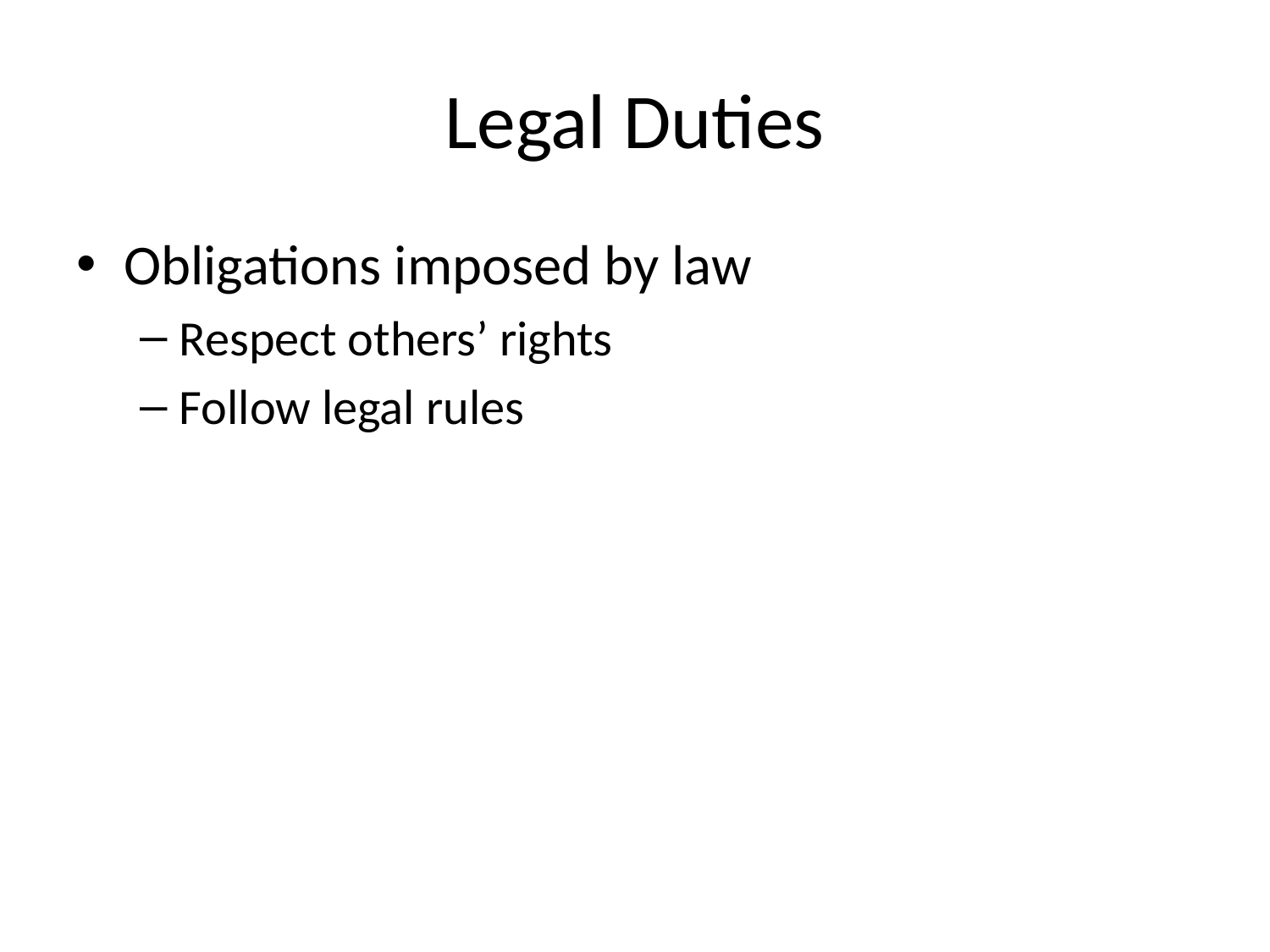

# Legal Duties
Obligations imposed by law
Respect others’ rights
Follow legal rules